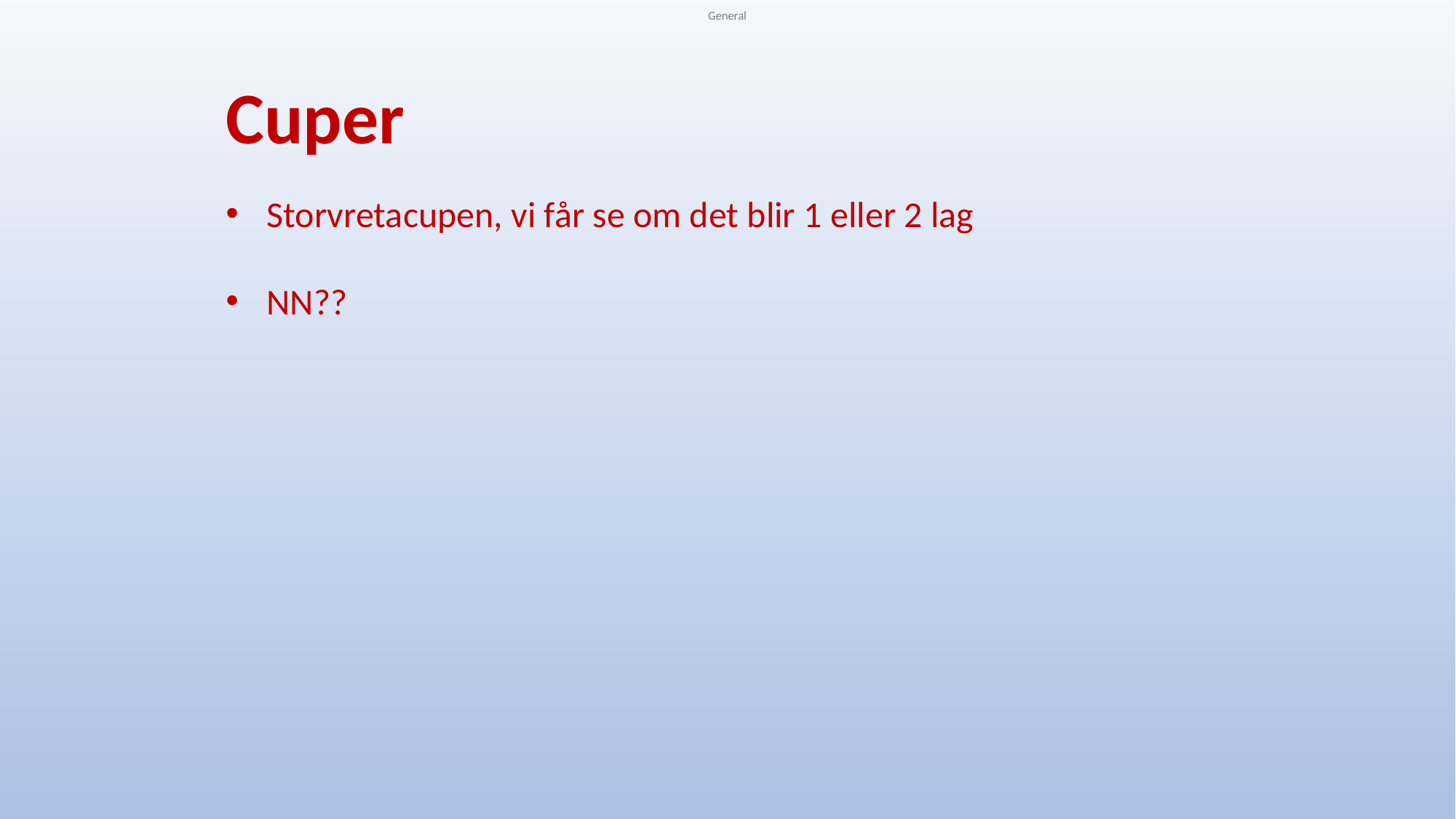

Cuper

Storvretacupen, vi får se om det blir 1 eller 2 lag

NN??